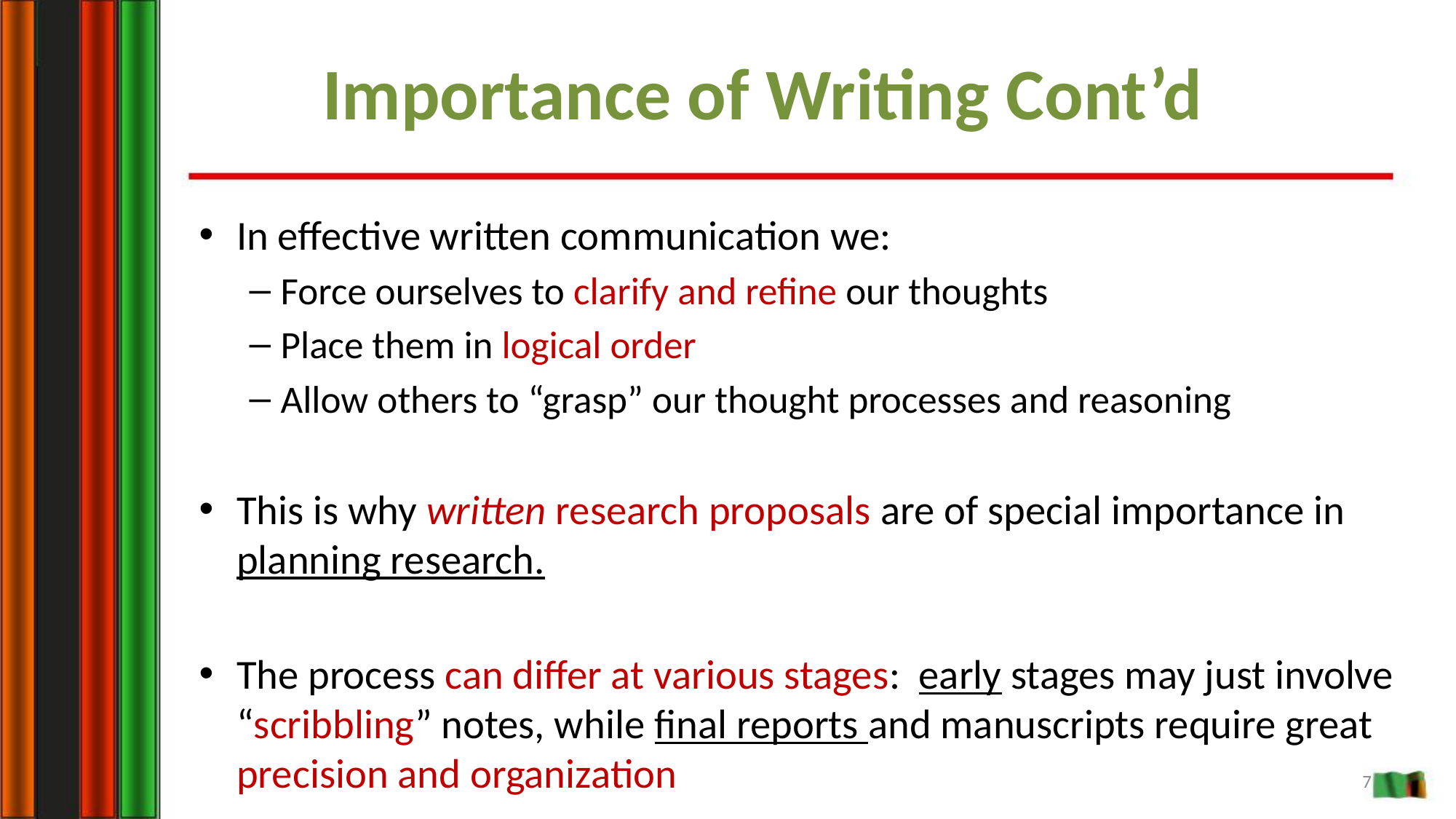

Importance of Writing Cont’d
In effective written communication we:
Force ourselves to clarify and refine our thoughts
Place them in logical order
Allow others to “grasp” our thought processes and reasoning

This is why written research proposals are of special importance in planning research.

The process can differ at various stages:  early stages may just involve “scribbling” notes, while final reports and manuscripts require great precision and organization
7